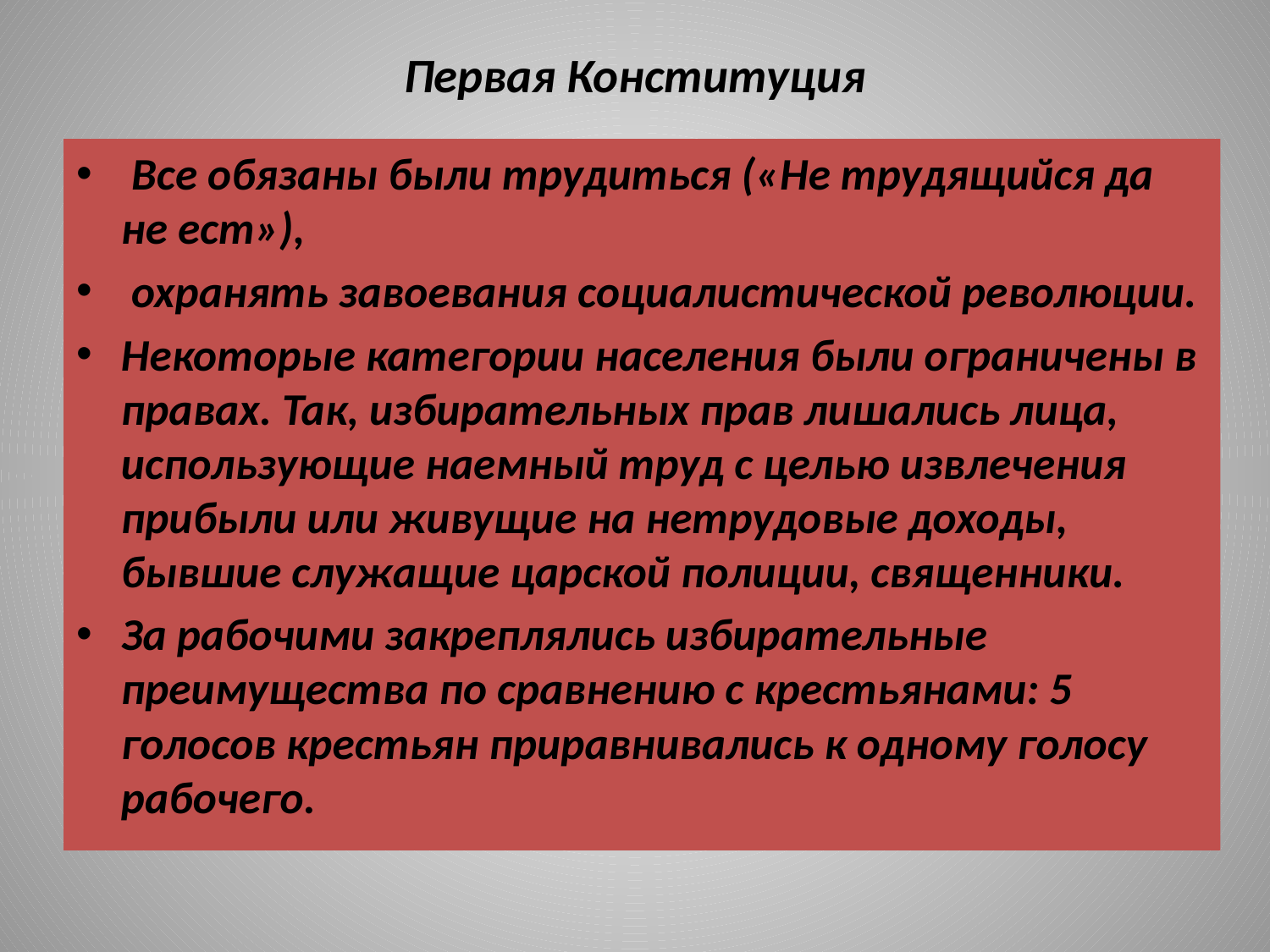

# Первая Конституция
 Все обязаны были трудиться («Не трудящийся да не ест»),
 охранять завоевания социалистической революции.
Некоторые категории населения были ограничены в правах. Так, избирательных прав лишались лица, использующие наемный труд с целью извлечения прибыли или живущие на нетрудовые доходы, бывшие служащие царской полиции, священники.
За рабочими закреплялись избирательные преимущества по сравнению с крестьянами: 5 голосов крестьян приравнивались к одному голосу рабочего.